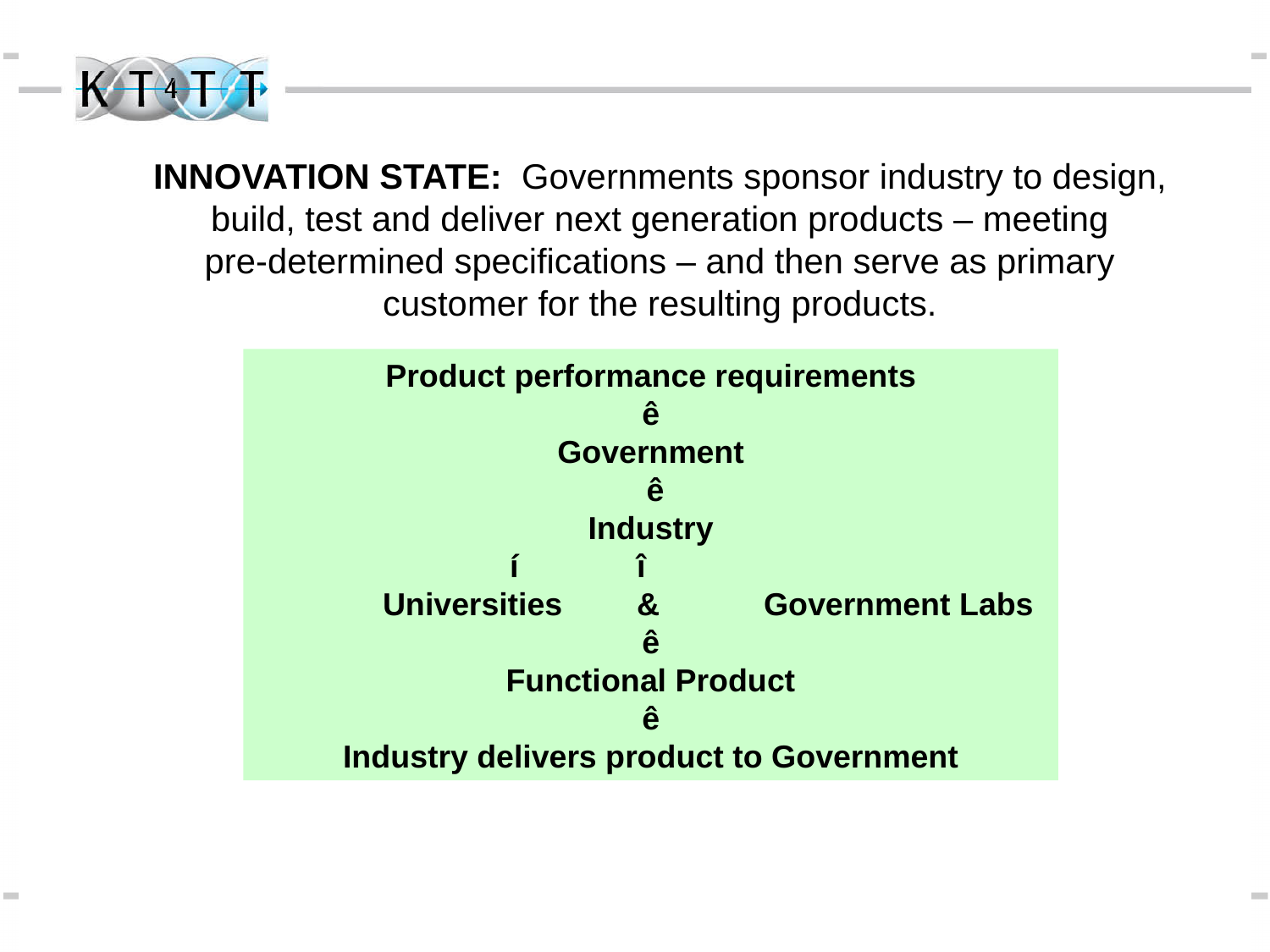

INNOVATION STATE:  Governments sponsor industry to design,
build, test and deliver next generation products – meeting
pre-determined specifications – and then serve as primary
customer for the resulting products.
Product performance requirements
ê
Government
 ê
Industry
    		í     	î
	Universities 	&	Government Labs
ê
Functional Product
ê
Industry delivers product to Government